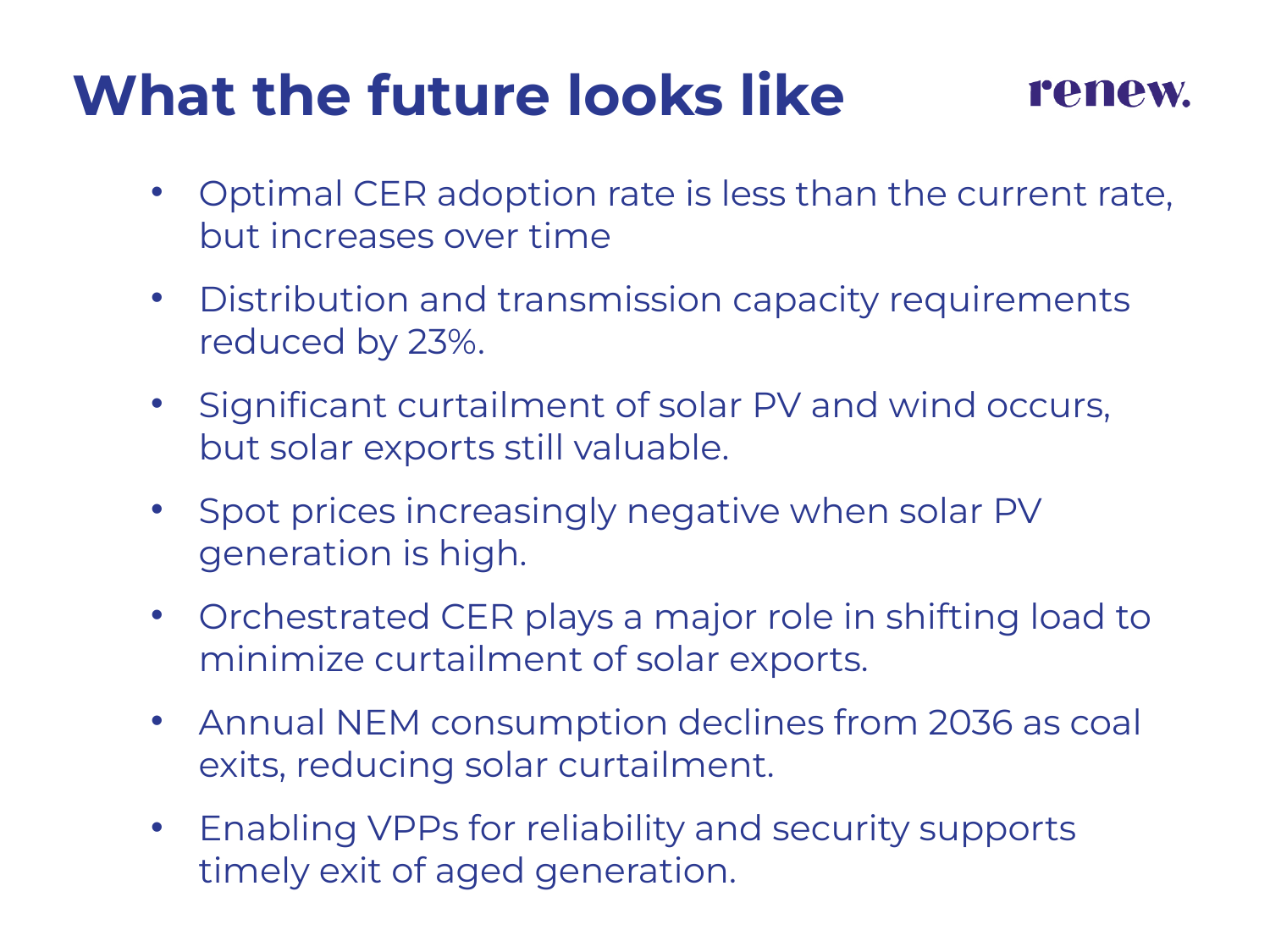

What the future looks like
Optimal CER adoption rate is less than the current rate, but increases over time
Distribution and transmission capacity requirements reduced by 23%.
Significant curtailment of solar PV and wind occurs, but solar exports still valuable.
Spot prices increasingly negative when solar PV generation is high.
Orchestrated CER plays a major role in shifting load to minimize curtailment of solar exports.
Annual NEM consumption declines from 2036 as coal exits, reducing solar curtailment.
Enabling VPPs for reliability and security supports timely exit of aged generation.